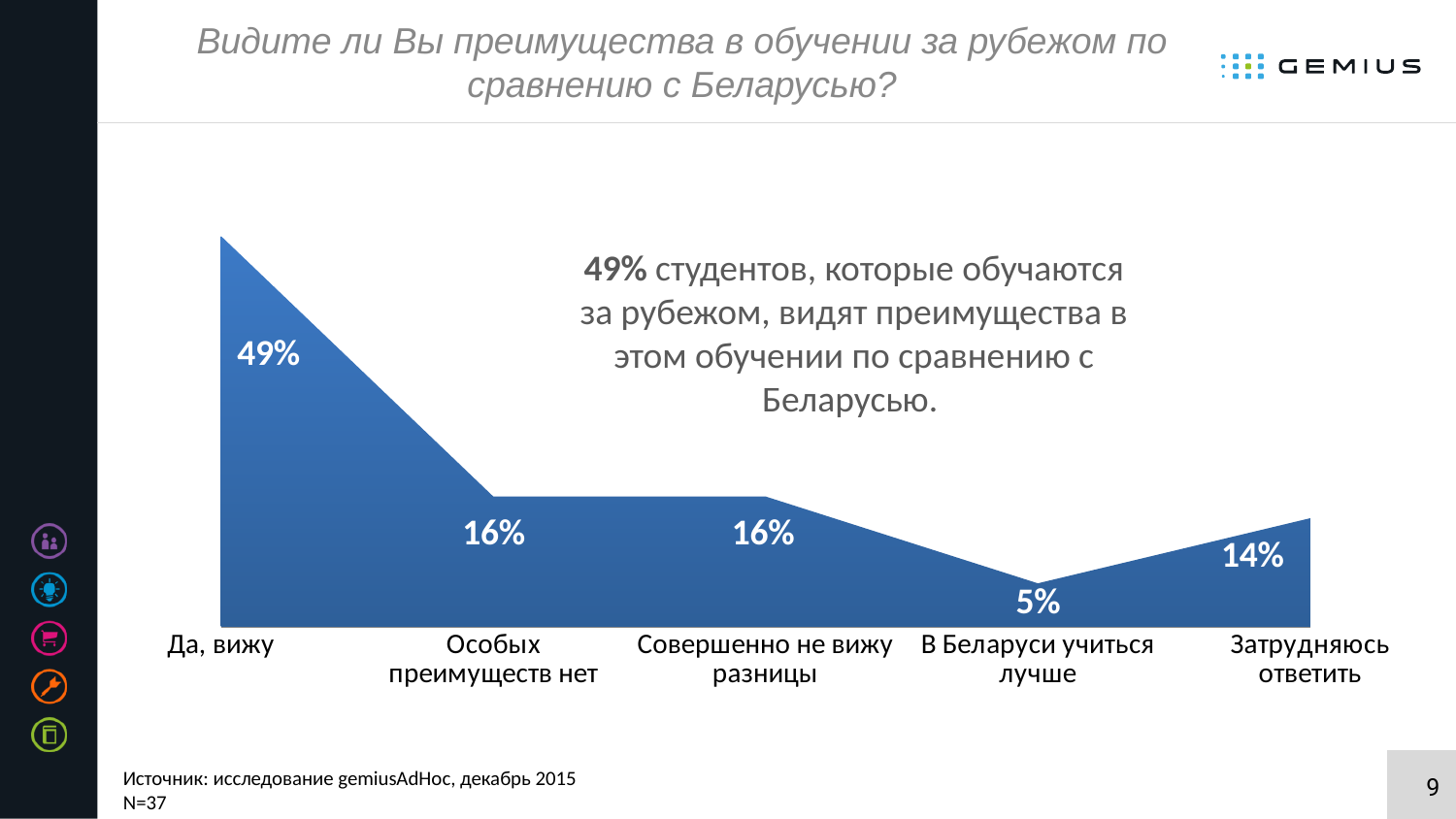

# Видите ли Вы преимущества в обучении за рубежом по сравнению с Беларусью?

### Chart

| Category | Столбец1 |
|---|---|
| Да, вижу | 0.486486486486486 |
| Особых преимуществ нет | 0.162162162162162 |
| Совершенно не вижу разницы | 0.162162162162162 |
| В Беларуси учиться лучше | 0.0540540540540541 |
| Затрудняюсь ответить | 0.135135135135135 |
49% студентов, которые обучаются за рубежом, видят преимущества в этом обучении по сравнению с Беларусью.
Источник: исследование gemiusAdHoc, декабрь 2015
N=37